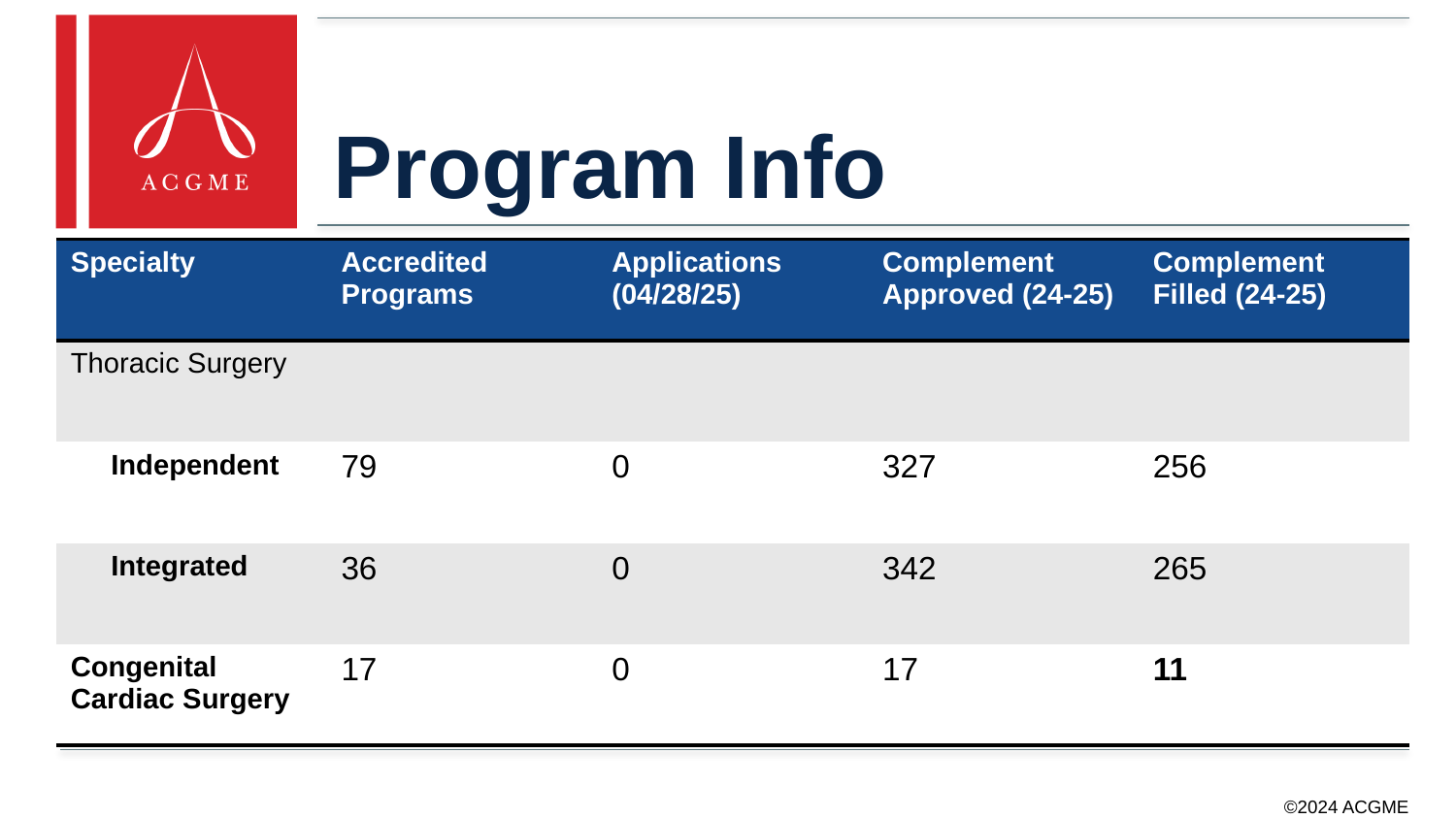

# Program Info
| Specialty | Accredited Programs | Applications (04/28/25) | Complement Approved (24-25) | Complement Filled (24-25) |
| --- | --- | --- | --- | --- |
| Thoracic Surgery |  |  |  |  |
| Independent | 79 | 0 | 327 | 256 |
| Integrated | 36 | 0 | 342 | 265 |
| Congenital Cardiac Surgery | 17 | 0 | 17 | 11 |